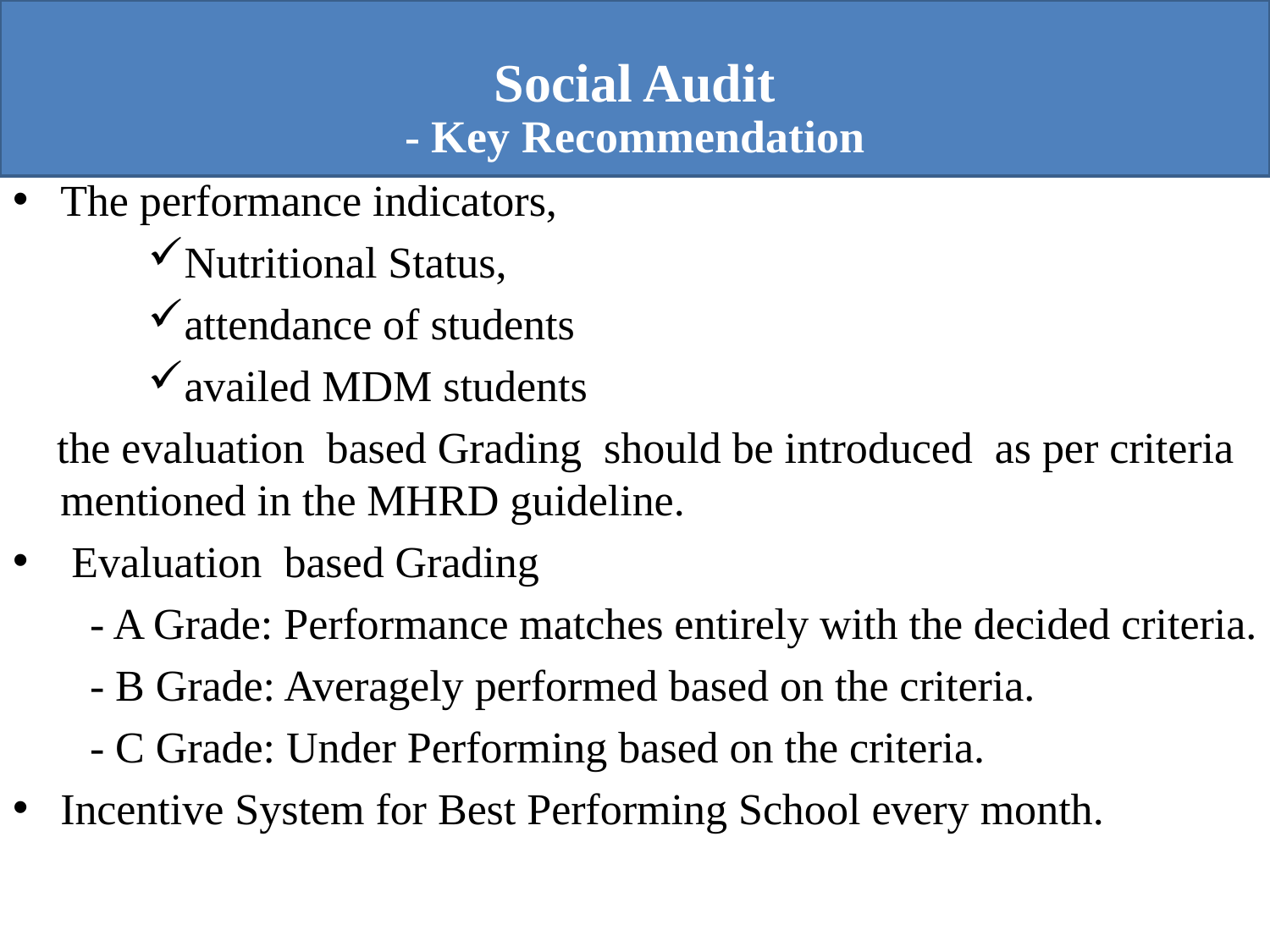

Social Audit
- Key Recommendation

The performance indicators,
Nutritional Status,
attendance of students
availed MDM students
    the evaluation  based Grading  should be introduced  as per criteria mentioned in the MHRD guideline.
 Evaluation  based Grading
       - A Grade: Performance matches entirely with the decided criteria.
       - B Grade: Averagely performed based on the criteria.
       - C Grade: Under Performing based on the criteria.
Incentive System for Best Performing School every month.